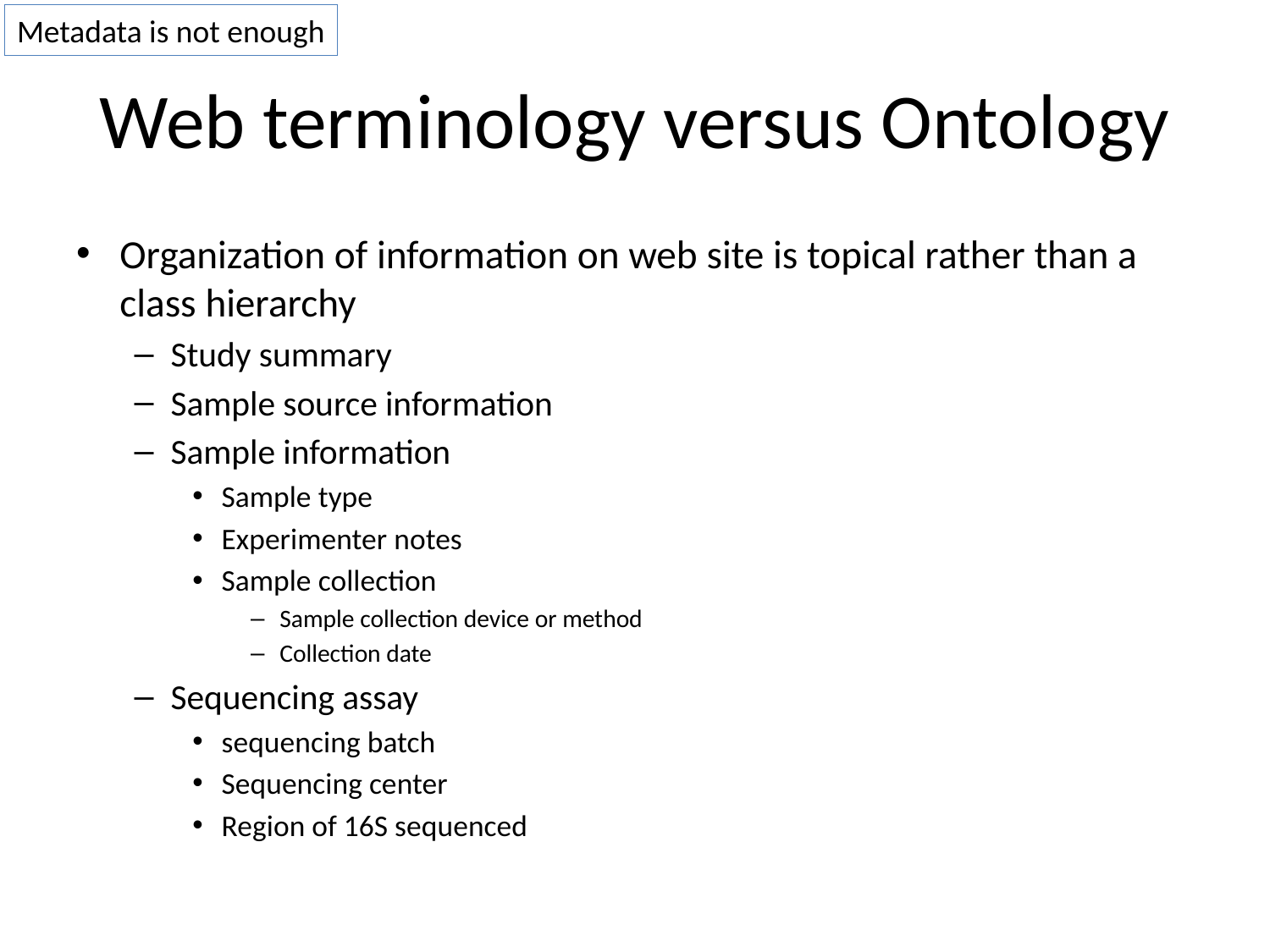

Metadata is not enough
# Web terminology versus Ontology
Organization of information on web site is topical rather than a class hierarchy
Study summary
Sample source information
Sample information
Sample type
Experimenter notes
Sample collection
Sample collection device or method
Collection date
Sequencing assay
sequencing batch
Sequencing center
Region of 16S sequenced